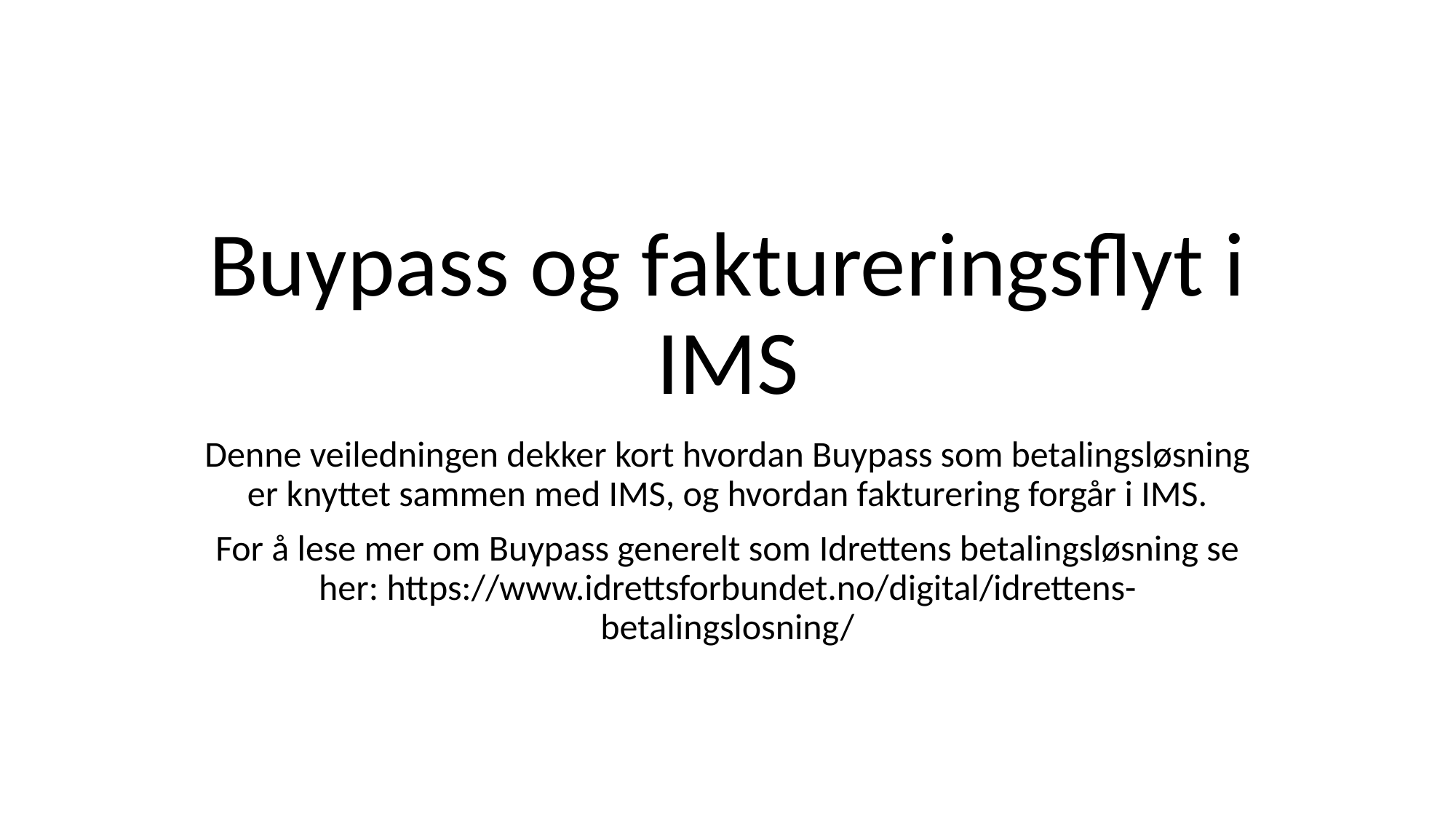

# Buypass og faktureringsflyt i IMS
Denne veiledningen dekker kort hvordan Buypass som betalingsløsning er knyttet sammen med IMS, og hvordan fakturering forgår i IMS.
For å lese mer om Buypass generelt som Idrettens betalingsløsning se her: https://www.idrettsforbundet.no/digital/idrettens-betalingslosning/